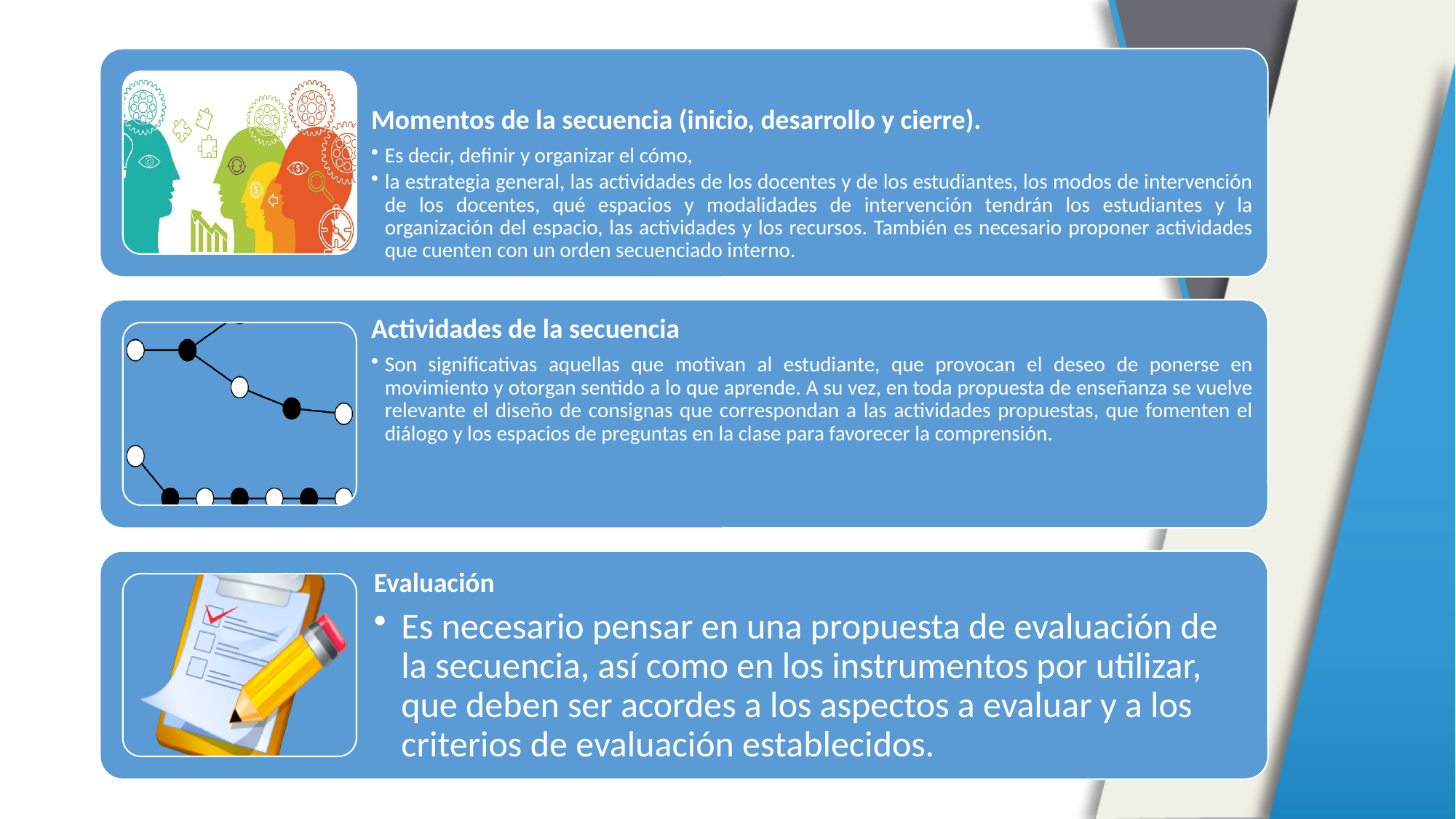

Momentos de la secuencia (inicio, desarrollo y cierre).
Es decir, definir y organizar el cómo,
la estrategia general, las actividades de los docentes y de los estudiantes, los modos de intervención de los docentes, qué espacios y modalidades de intervención tendrán los estudiantes y la organización del espacio, las actividades y los recursos. También es necesario proponer actividades que cuenten con un orden secuenciado interno.
Actividades de la secuencia
Son significativas aquellas que motivan al estudiante, que provocan el deseo de ponerse en movimiento y otorgan sentido a lo que aprende. A su vez, en toda propuesta de enseñanza se vuelve relevante el diseño de consignas que correspondan a las actividades propuestas, que fomenten el diálogo y los espacios de preguntas en la clase para favorecer la comprensión.
Evaluación
Es necesario pensar en una propuesta de evaluación de la secuencia, así como en los instrumentos por utilizar, que deben ser acordes a los aspectos a evaluar y a los criterios de evaluación establecidos.